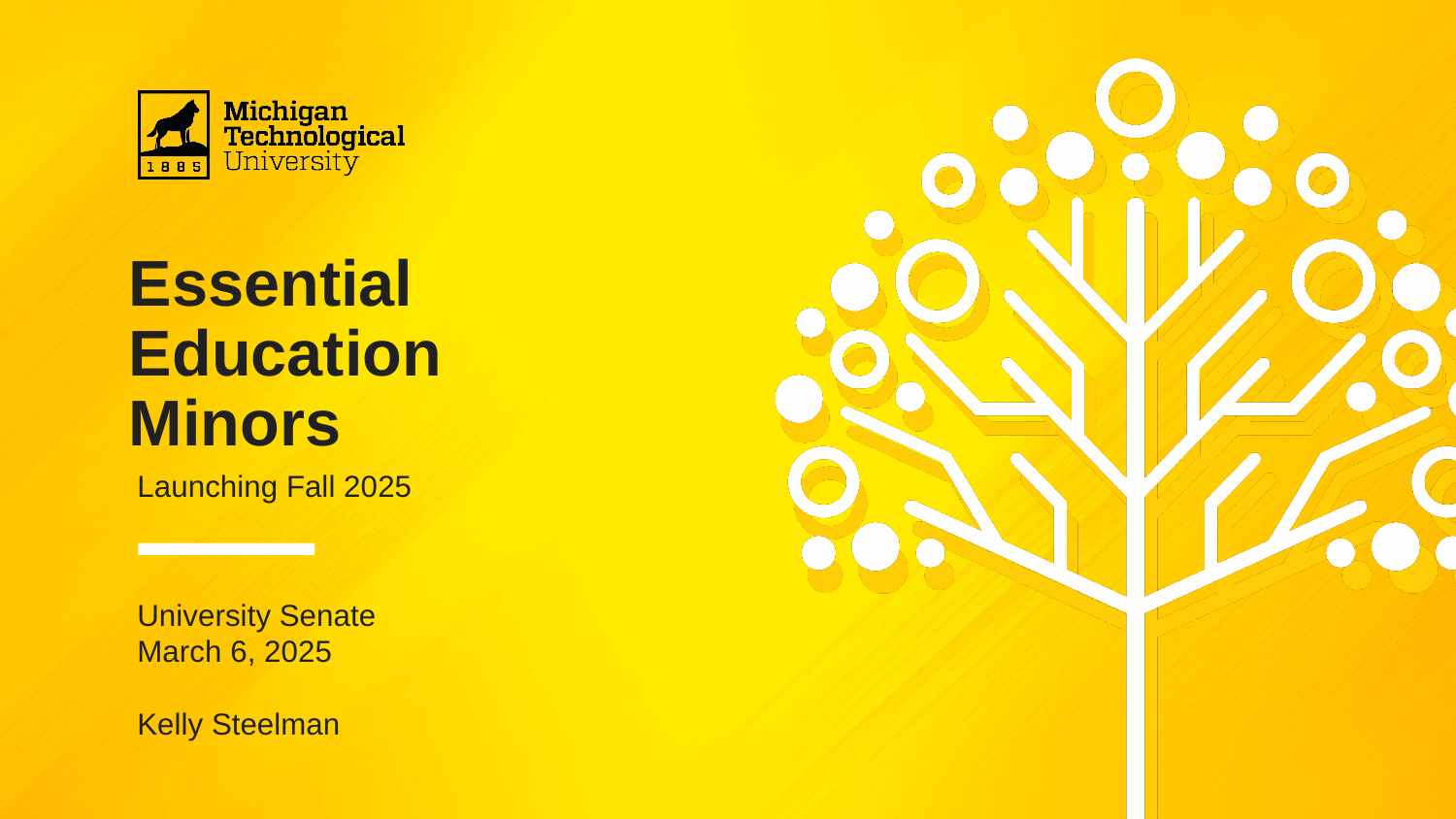

# Essential
Education
Minors
Launching Fall 2025
University Senate
March 6, 2025

Kelly Steelman